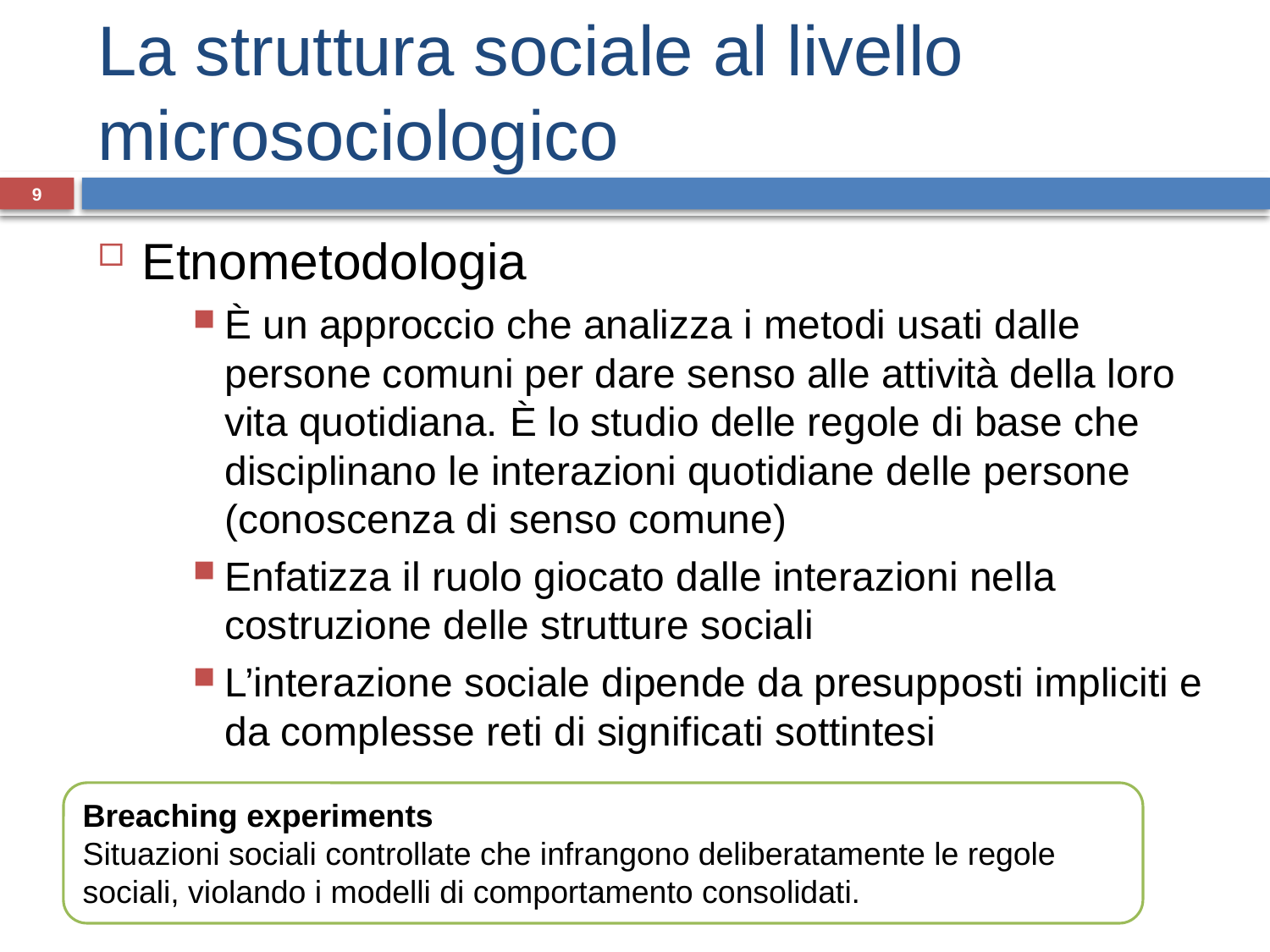

# La struttura sociale al livello microsociologico
9
Etnometodologia
È un approccio che analizza i metodi usati dalle persone comuni per dare senso alle attività della loro vita quotidiana. È lo studio delle regole di base che disciplinano le interazioni quotidiane delle persone (conoscenza di senso comune)
Enfatizza il ruolo giocato dalle interazioni nella costruzione delle strutture sociali
L’interazione sociale dipende da presupposti impliciti e da complesse reti di significati sottintesi

Breaching experiments
Situazioni sociali controllate che infrangono deliberatamente le regole sociali, violando i modelli di comportamento consolidati.